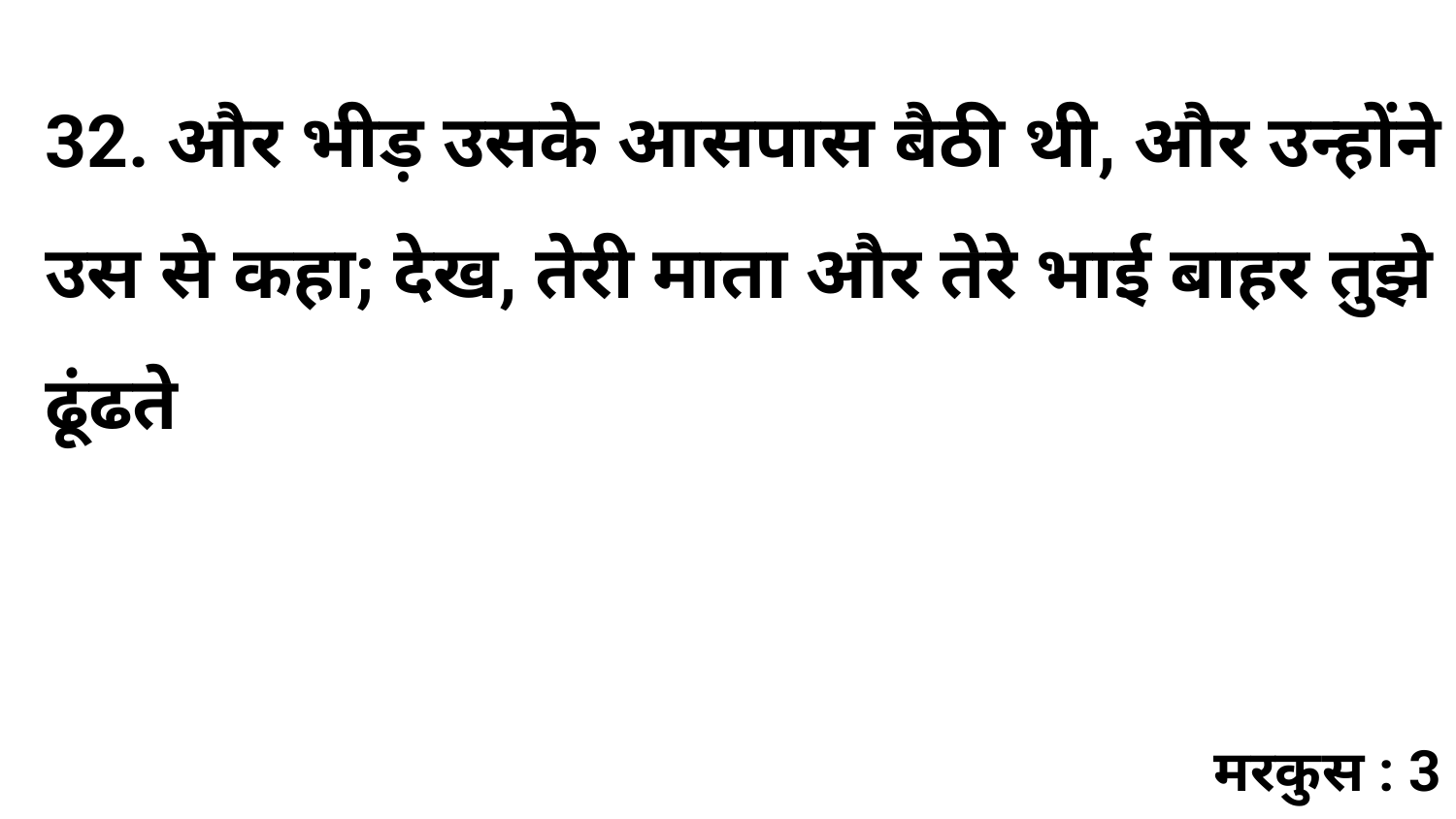

32. और भीड़ उसके आसपास बैठी थी, और उन्होंने उस से कहा; देख, तेरी माता और तेरे भाई बाहर तुझे ढूंढते
मरकुस : 3